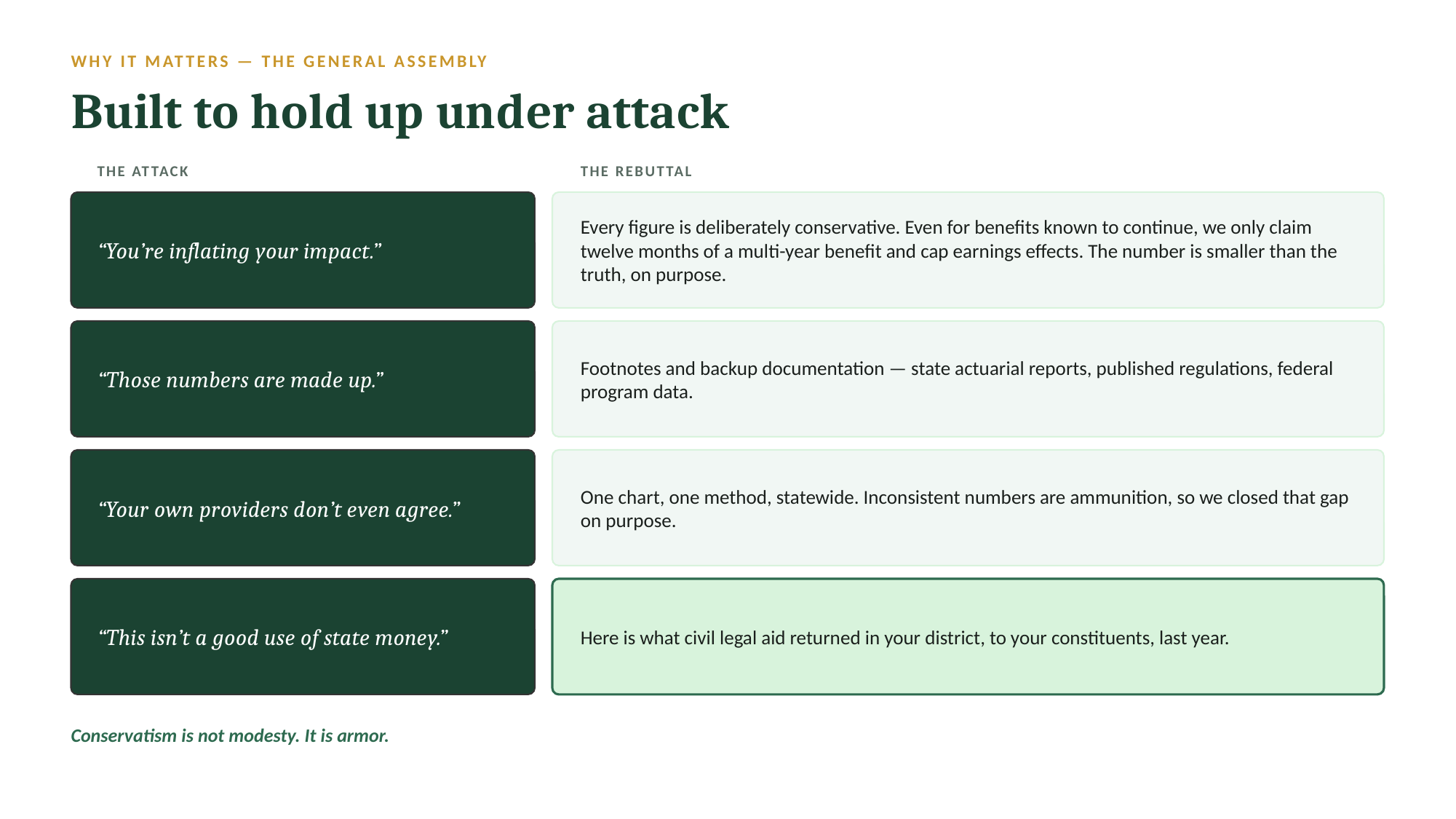

WHY IT MATTERS — THE GENERAL ASSEMBLY
Built to hold up under attack
THE ATTACK
THE REBUTTAL

“You’re inflating your impact.”

Every figure is deliberately conservative. Even for benefits known to continue, we only claim twelve months of a multi-year benefit and cap earnings effects. The number is smaller than the truth, on purpose.

“Those numbers are made up.”

Footnotes and backup documentation — state actuarial reports, published regulations, federal program data.

“Your own providers don’t even agree.”

One chart, one method, statewide. Inconsistent numbers are ammunition, so we closed that gap on purpose.

“This isn’t a good use of state money.”

Here is what civil legal aid returned in your district, to your constituents, last year.
Conservatism is not modesty. It is armor.